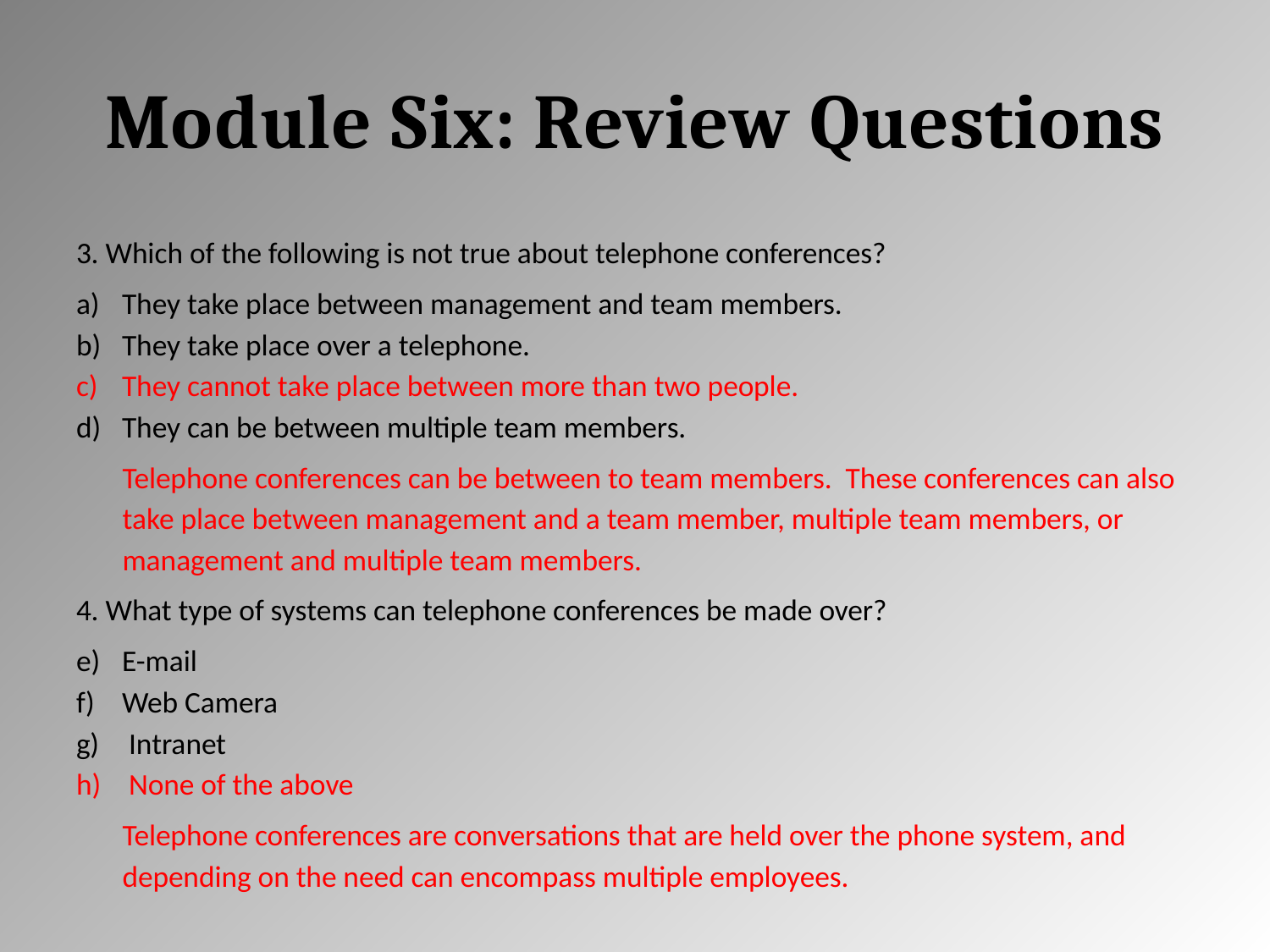

# Module Six: Review Questions
3. Which of the following is not true about telephone conferences?
They take place between management and team members.
They take place over a telephone.
They cannot take place between more than two people.
They can be between multiple team members.
Telephone conferences can be between to team members.  These conferences can also take place between management and a team member, multiple team members, or management and multiple team members.
4. What type of systems can telephone conferences be made over?
E-mail
Web Camera
 Intranet
 None of the above
Telephone conferences are conversations that are held over the phone system, and depending on the need can encompass multiple employees.